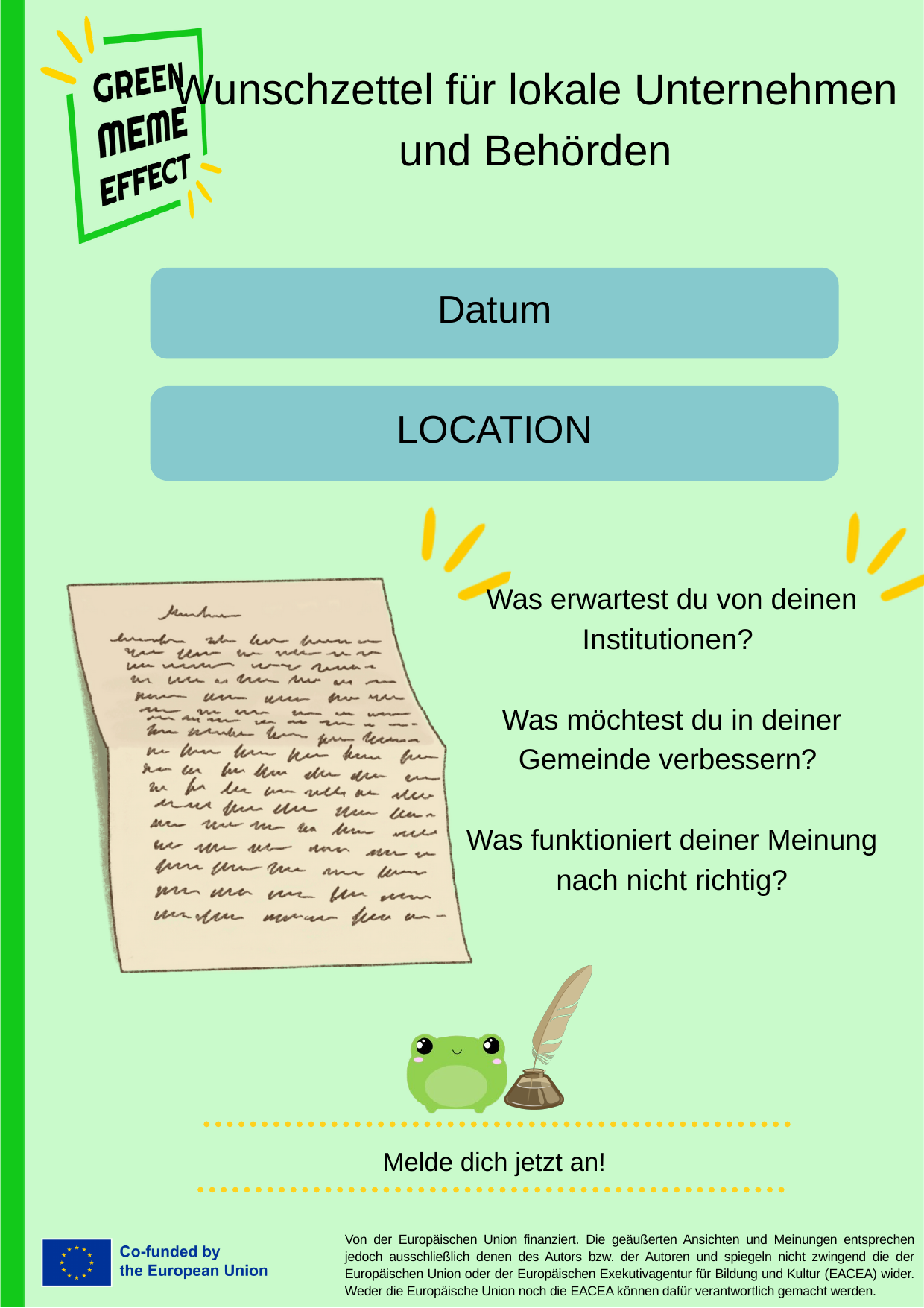

Wunschzettel für lokale Unternehmen und Behörden

Datum

LOCATION

Was erwartest du von deinen Institutionen?

Was möchtest du in deiner Gemeinde verbessern?

Was funktioniert deiner Meinung nach nicht richtig?

Melde dich jetzt an!

Von der Europäischen Union finanziert. Die geäußerten Ansichten und Meinungen entsprechen jedoch ausschließlich denen des Autors bzw. der Autoren und spiegeln nicht zwingend die der Europäischen Union oder der Europäischen Exekutivagentur für Bildung und Kultur (EACEA) wider. Weder die Europäische Union noch die EACEA können dafür verantwortlich gemacht werden.